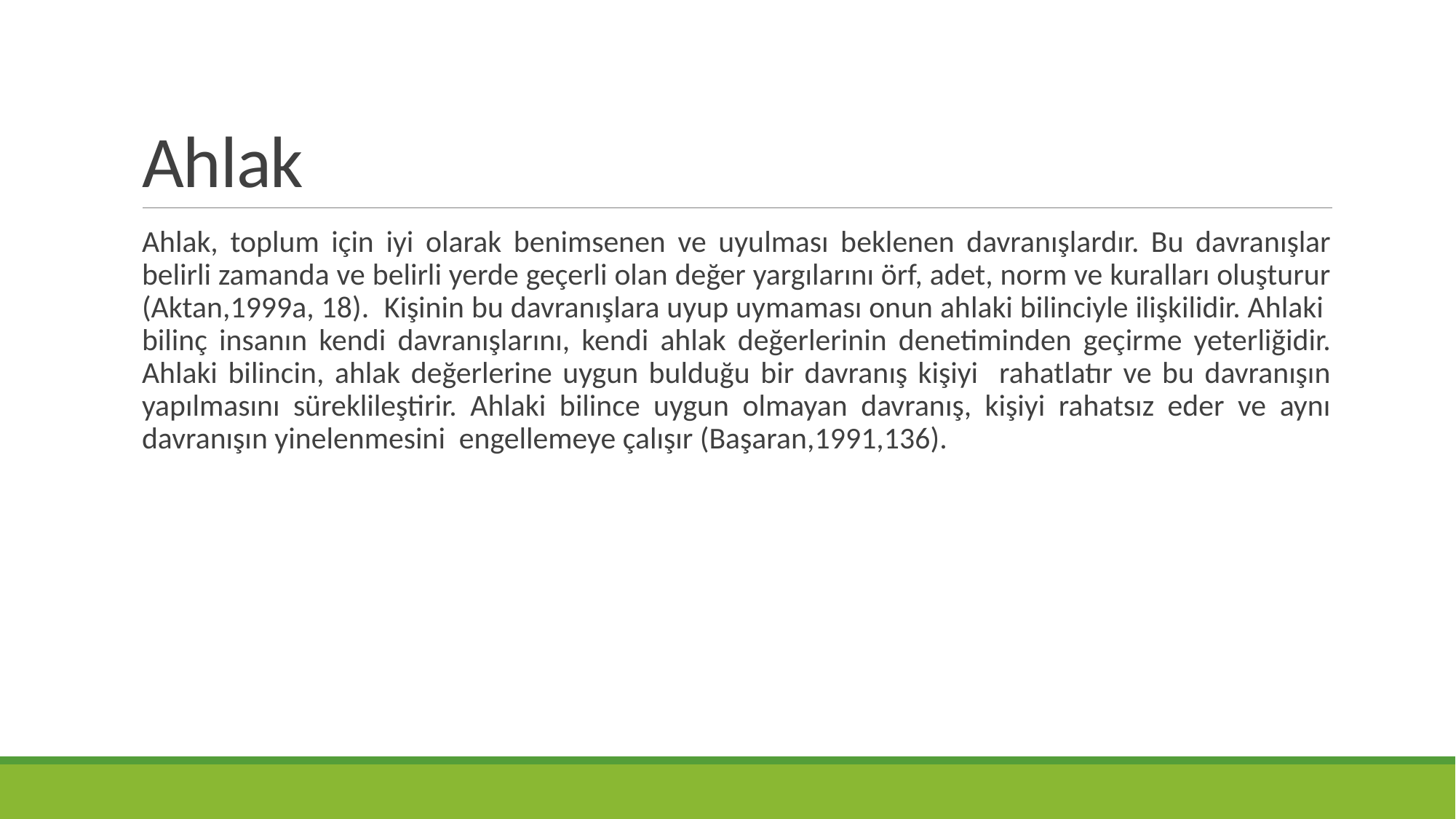

# Ahlak
Ahlak, toplum için iyi olarak benimsenen ve uyulması beklenen davranışlardır. Bu davranışlar belirli zamanda ve belirli yerde geçerli olan değer yargılarını örf, adet, norm ve kuralları oluşturur (Aktan,1999a, 18).  Kişinin bu davranışlara uyup uymaması onun ahlaki bilinciyle ilişkilidir. Ahlaki  bilinç insanın kendi davranışlarını, kendi ahlak değerlerinin denetiminden geçirme yeterliğidir. Ahlaki bilincin, ahlak değerlerine uygun bulduğu bir davranış kişiyi  rahatlatır ve bu davranışın yapılmasını süreklileştirir. Ahlaki bilince uygun olmayan davranış, kişiyi rahatsız eder ve aynı davranışın yinelenmesini  engellemeye çalışır (Başaran,1991,136).